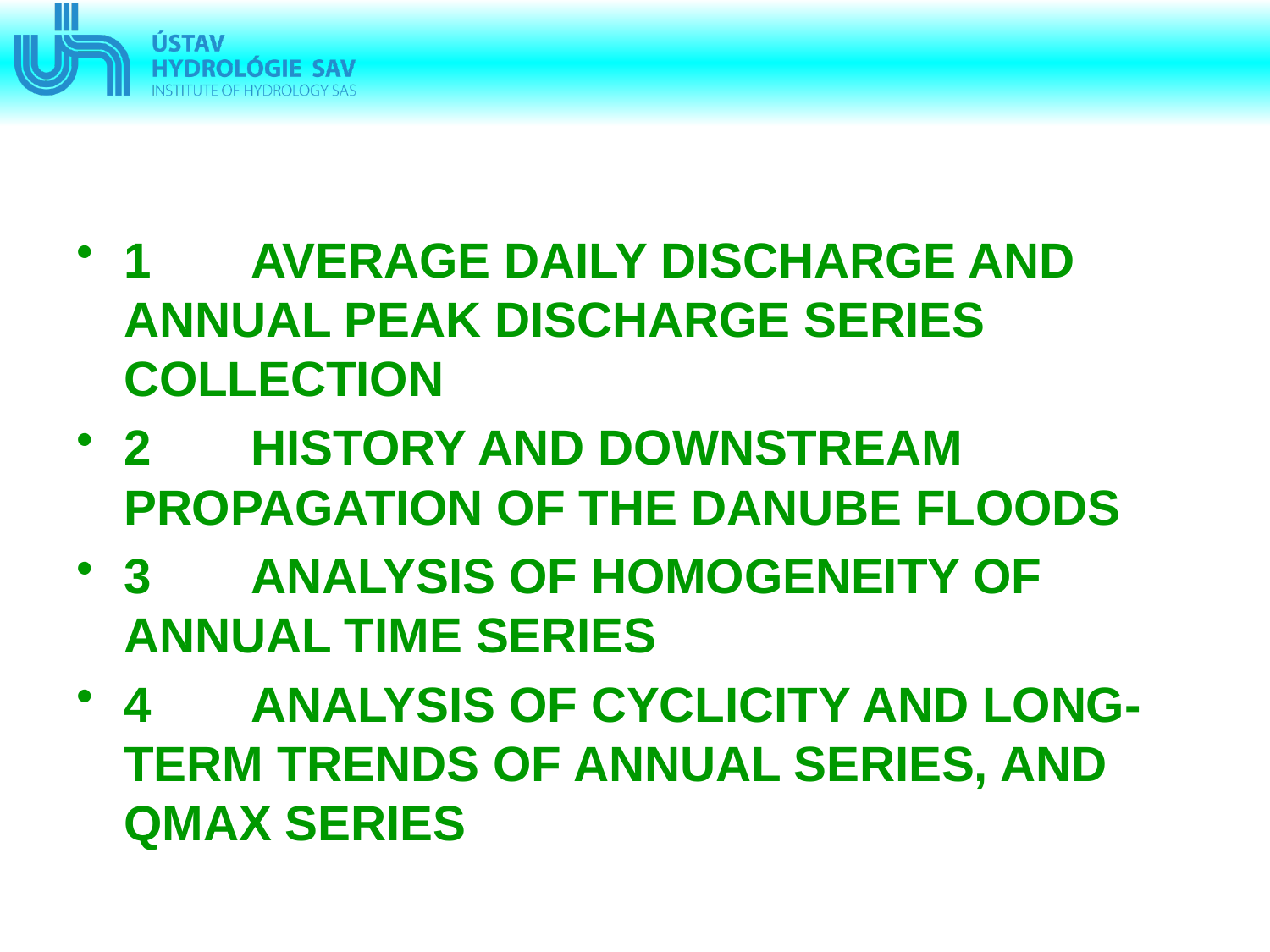

#
1	AVERAGE DAILY DISCHARGE AND ANNUAL PEAK DISCHARGE SERIES COLLECTION
2	HISTORY AND DOWNSTREAM PROPAGATION OF THE DANUBE FLOODS
3	ANALYSIS OF HOMOGENEITY OF ANNUAL TIME SERIES
4	ANALYSIS OF CYCLICITY AND LONG-TERM TRENDS OF ANNUAL SERIES, AND QMAX SERIES